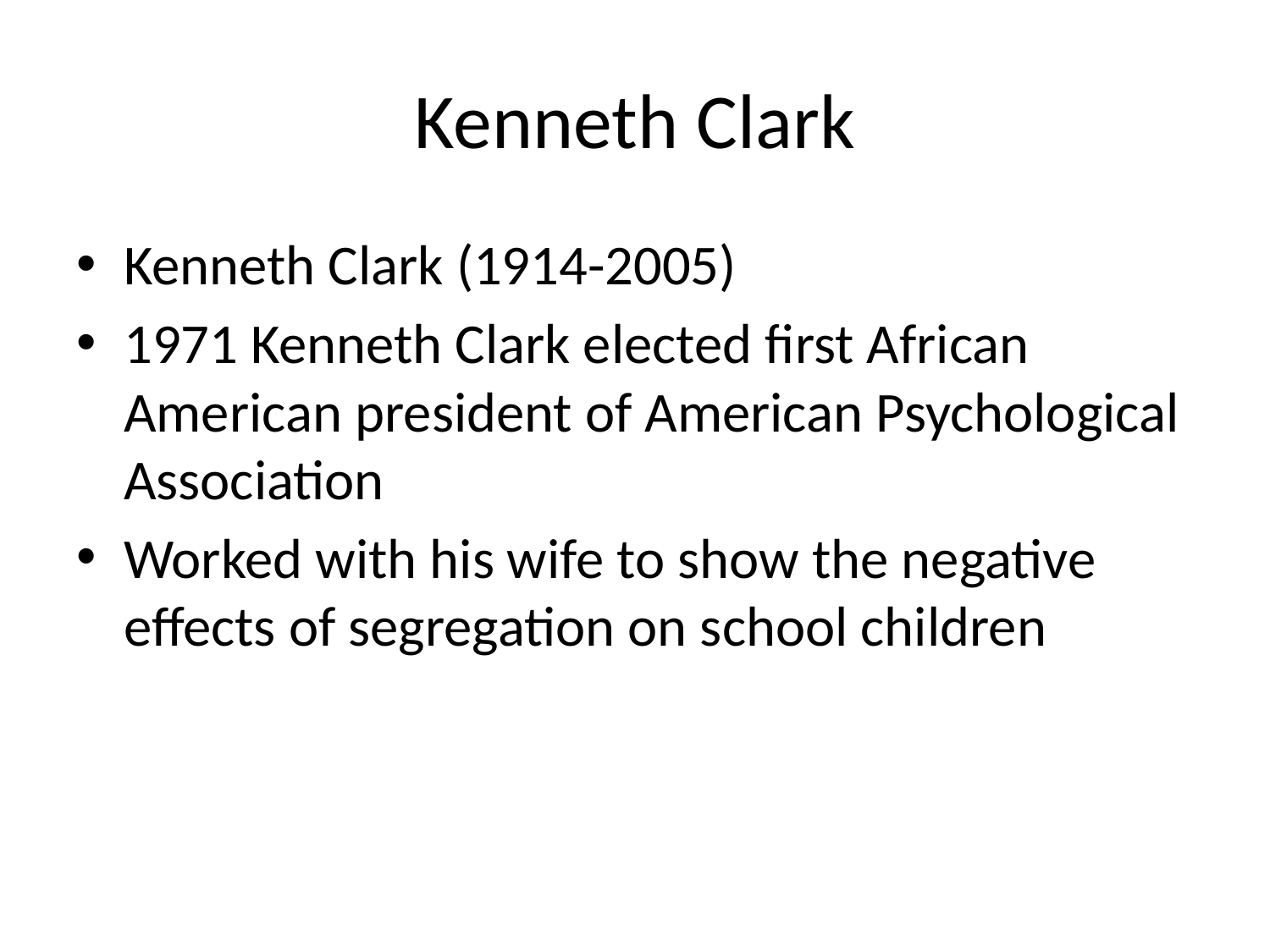

# Kenneth Clark
Kenneth Clark (1914-2005)
1971 Kenneth Clark elected first African American president of American Psychological Association
Worked with his wife to show the negative effects of segregation on school children